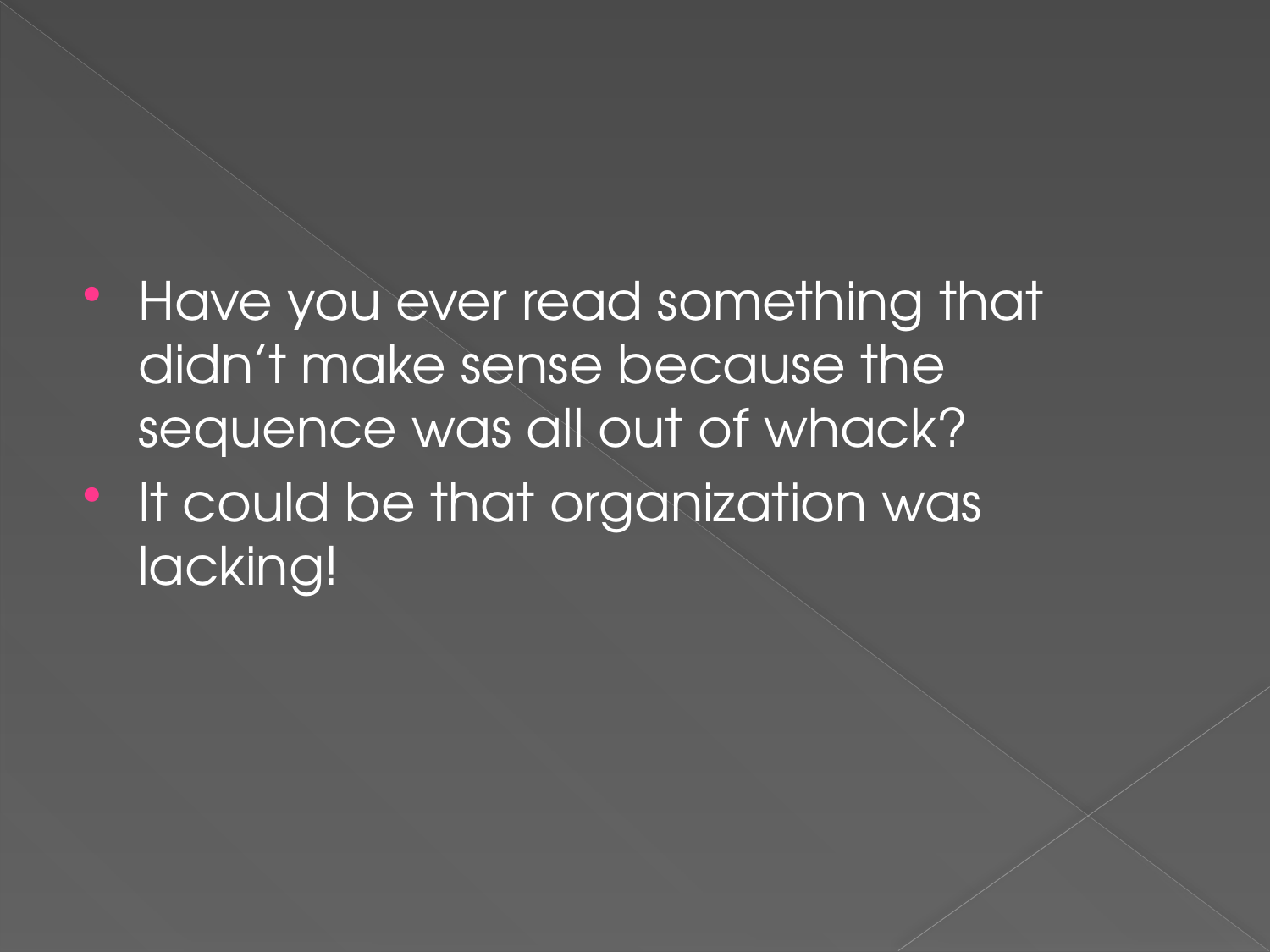

Have you ever read something that didn’t make sense because the sequence was all out of whack?
It could be that organization was lacking!